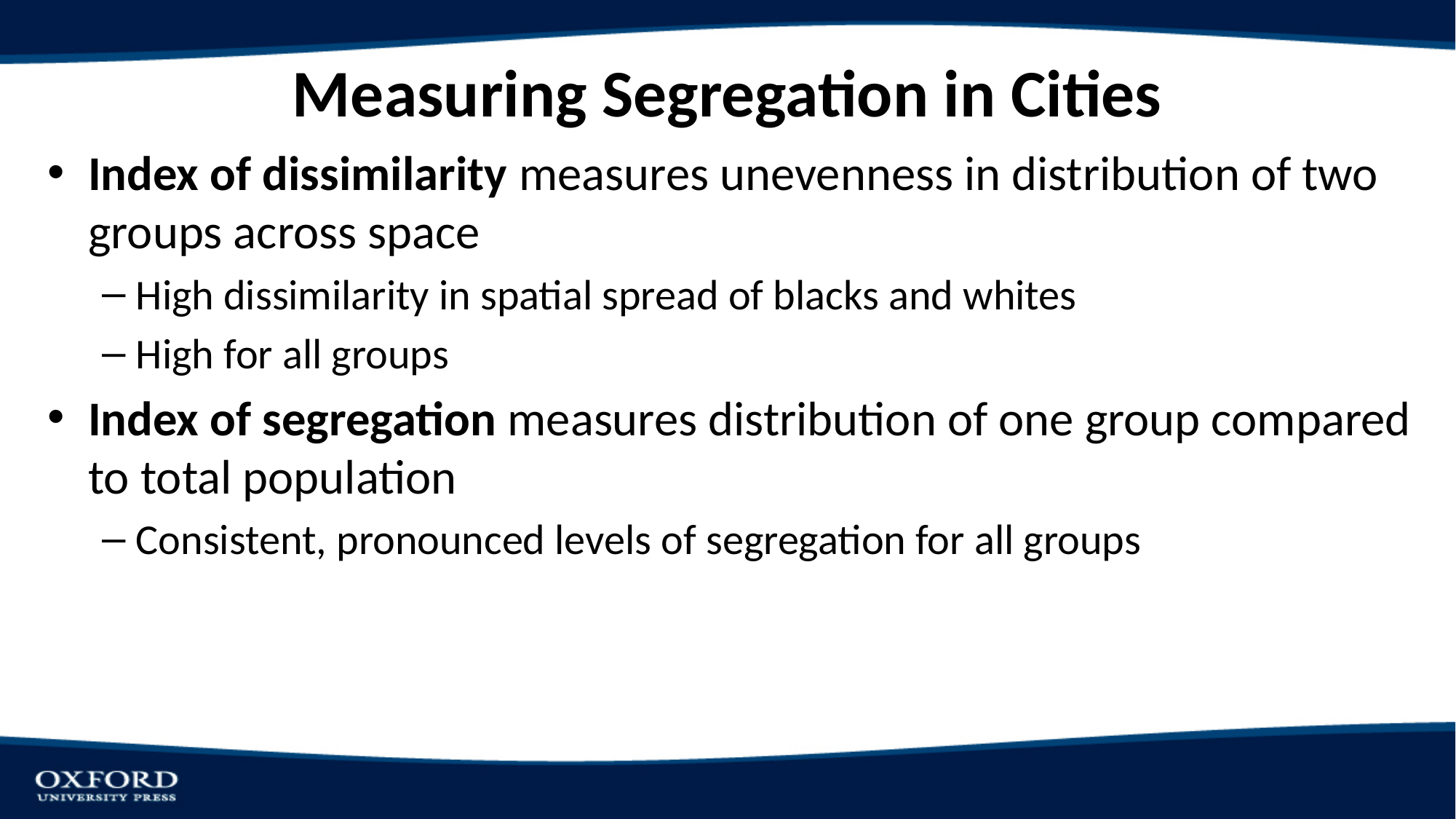

# Measuring Segregation in Cities
Index of dissimilarity measures unevenness in distribution of two groups across space
High dissimilarity in spatial spread of blacks and whites
High for all groups
Index of segregation measures distribution of one group compared to total population
Consistent, pronounced levels of segregation for all groups